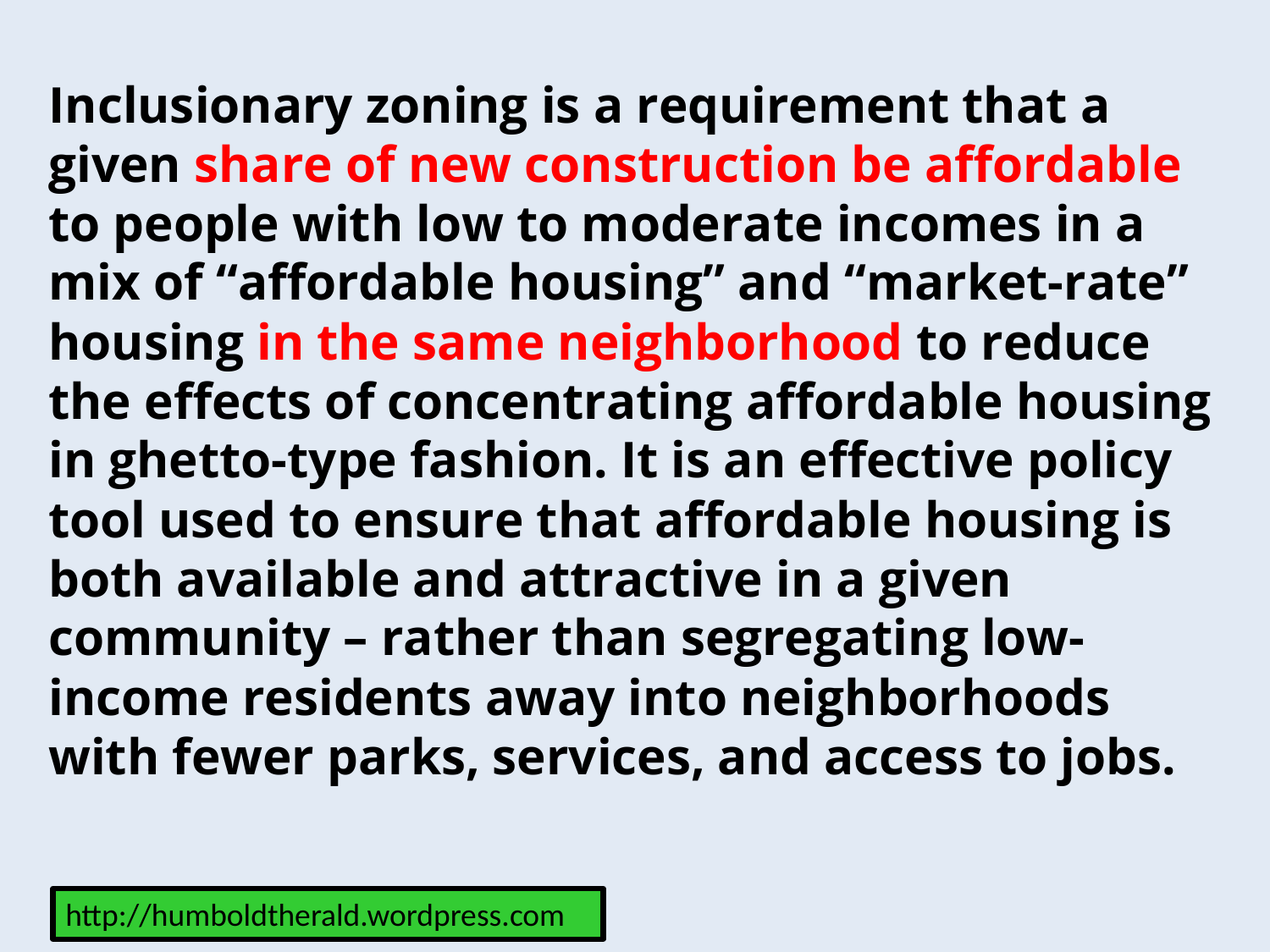

Inclusionary zoning is a requirement that a
given share of new construction be affordable
to people with low to moderate incomes in a
mix of “affordable housing” and “market-rate”
housing in the same neighborhood to reduce
the effects of concentrating affordable housing in ghetto-type fashion. It is an effective policy tool used to ensure that affordable housing is both available and attractive in a given community – rather than segregating low-income residents away into neighborhoods with fewer parks, services, and access to jobs.
http://humboldtherald.wordpress.com